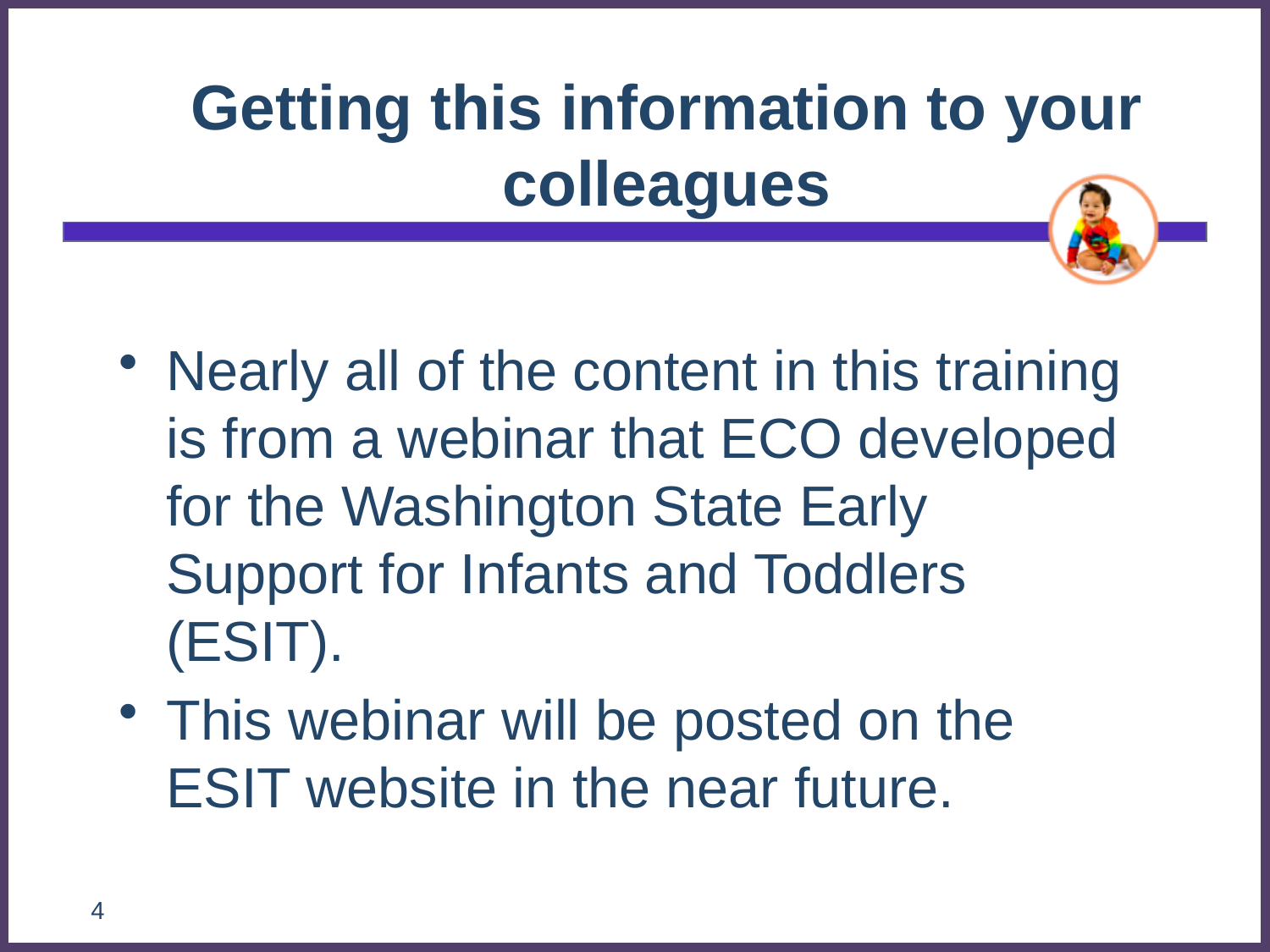

# Getting this information to your colleagues
Nearly all of the content in this training is from a webinar that ECO developed for the Washington State Early Support for Infants and Toddlers (ESIT).
This webinar will be posted on the ESIT website in the near future.